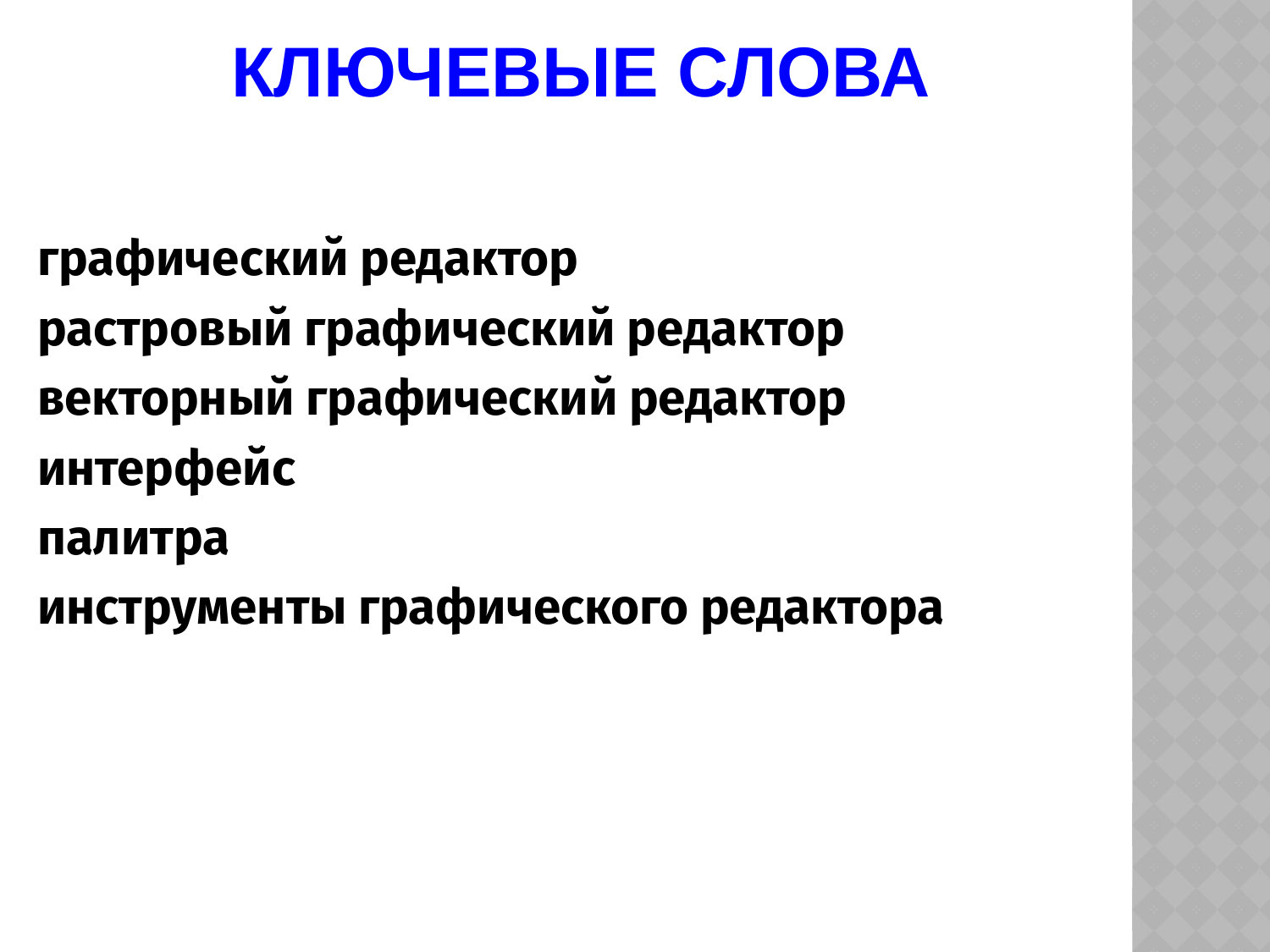

# Ключевые слова
графический редактор
растровый графический редактор
векторный графический редактор
интерфейс
палитра
инструменты графического редактора